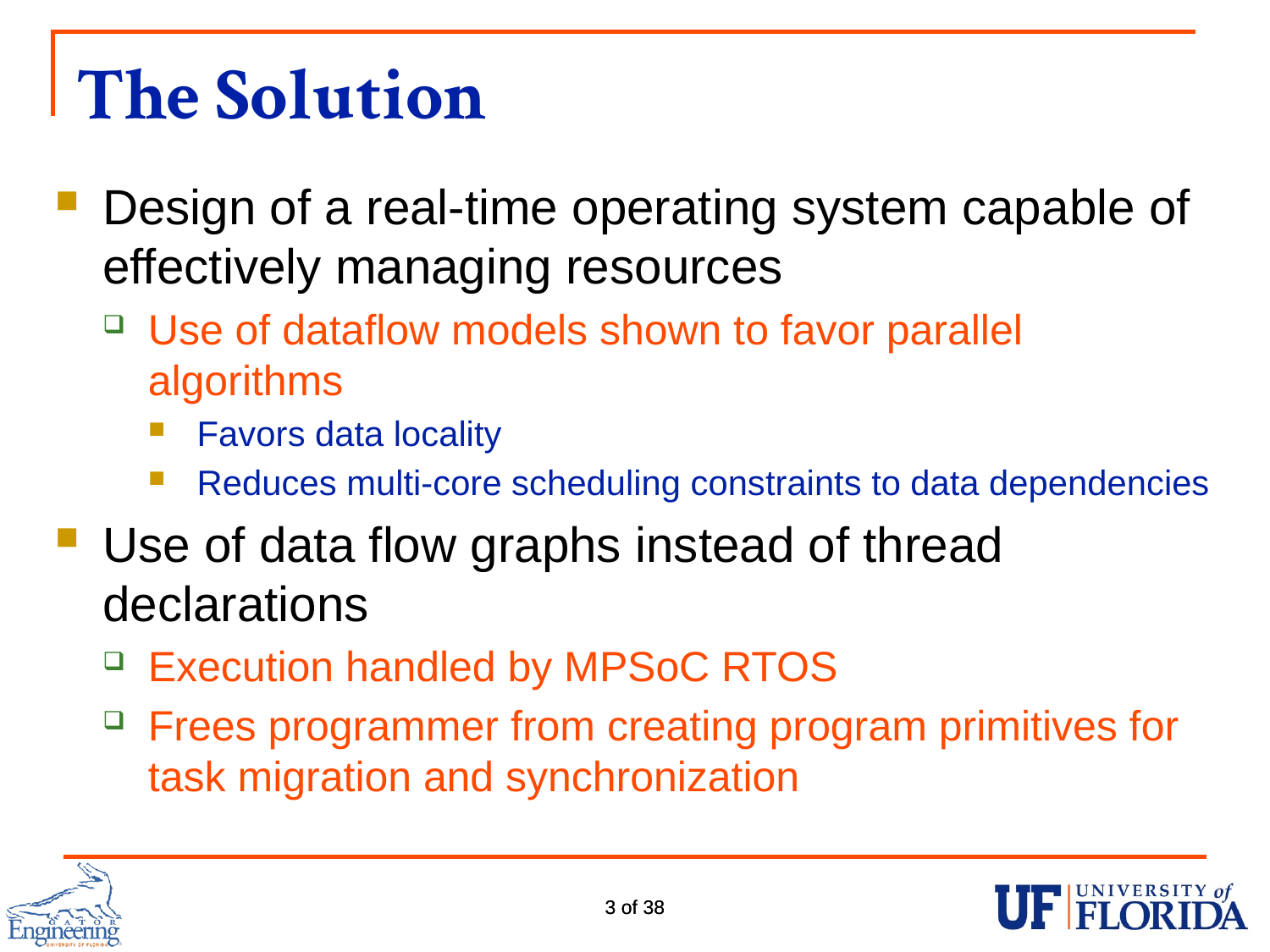

# The Solution
Design of a real-time operating system capable of effectively managing resources
Use of dataflow models shown to favor parallel algorithms
Favors data locality
Reduces multi-core scheduling constraints to data dependencies
Use of data flow graphs instead of thread declarations
Execution handled by MPSoC RTOS
Frees programmer from creating program primitives for task migration and synchronization